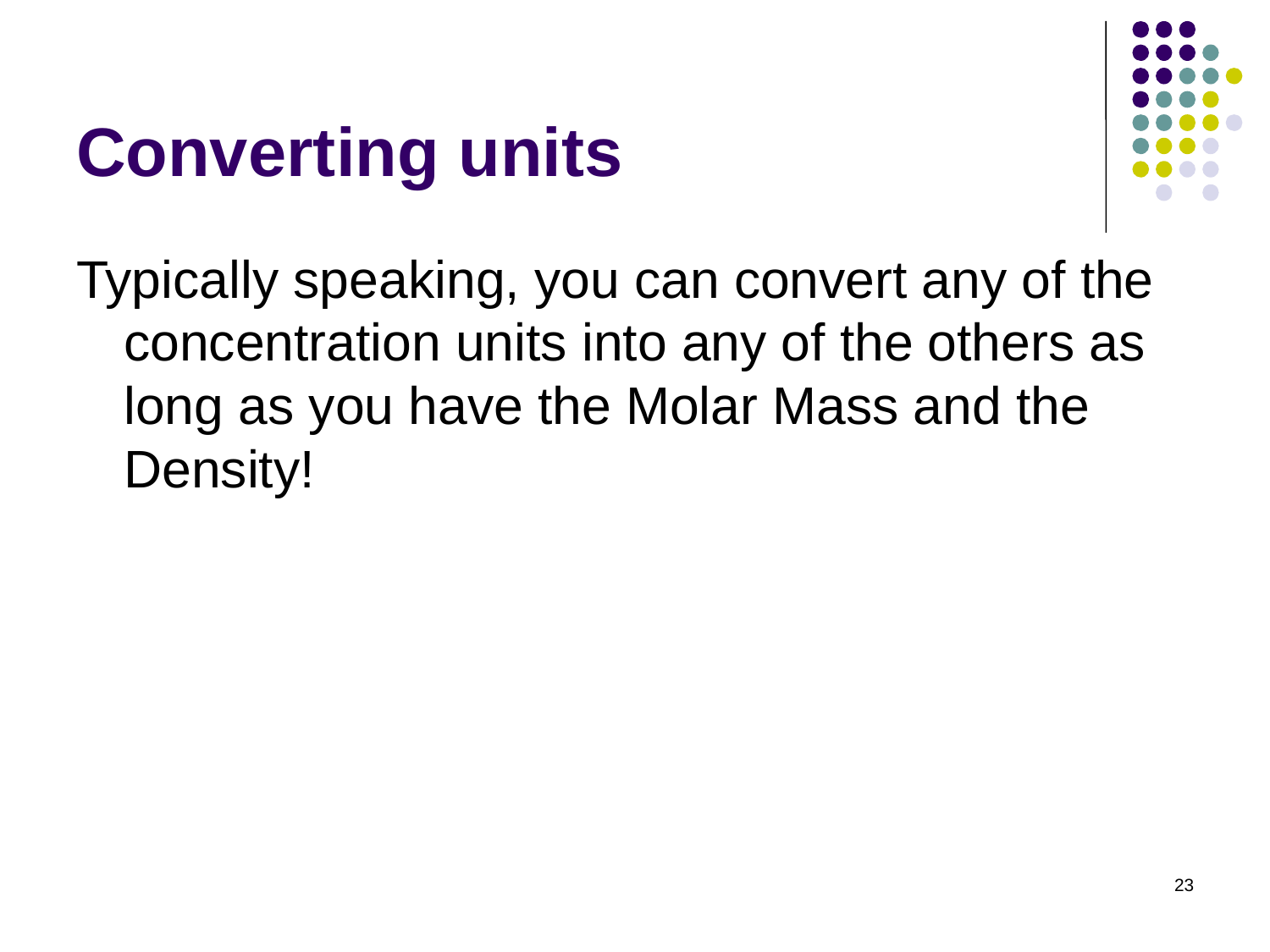

# Converting units
Typically speaking, you can convert any of the concentration units into any of the others as long as you have the Molar Mass and the Density!
23